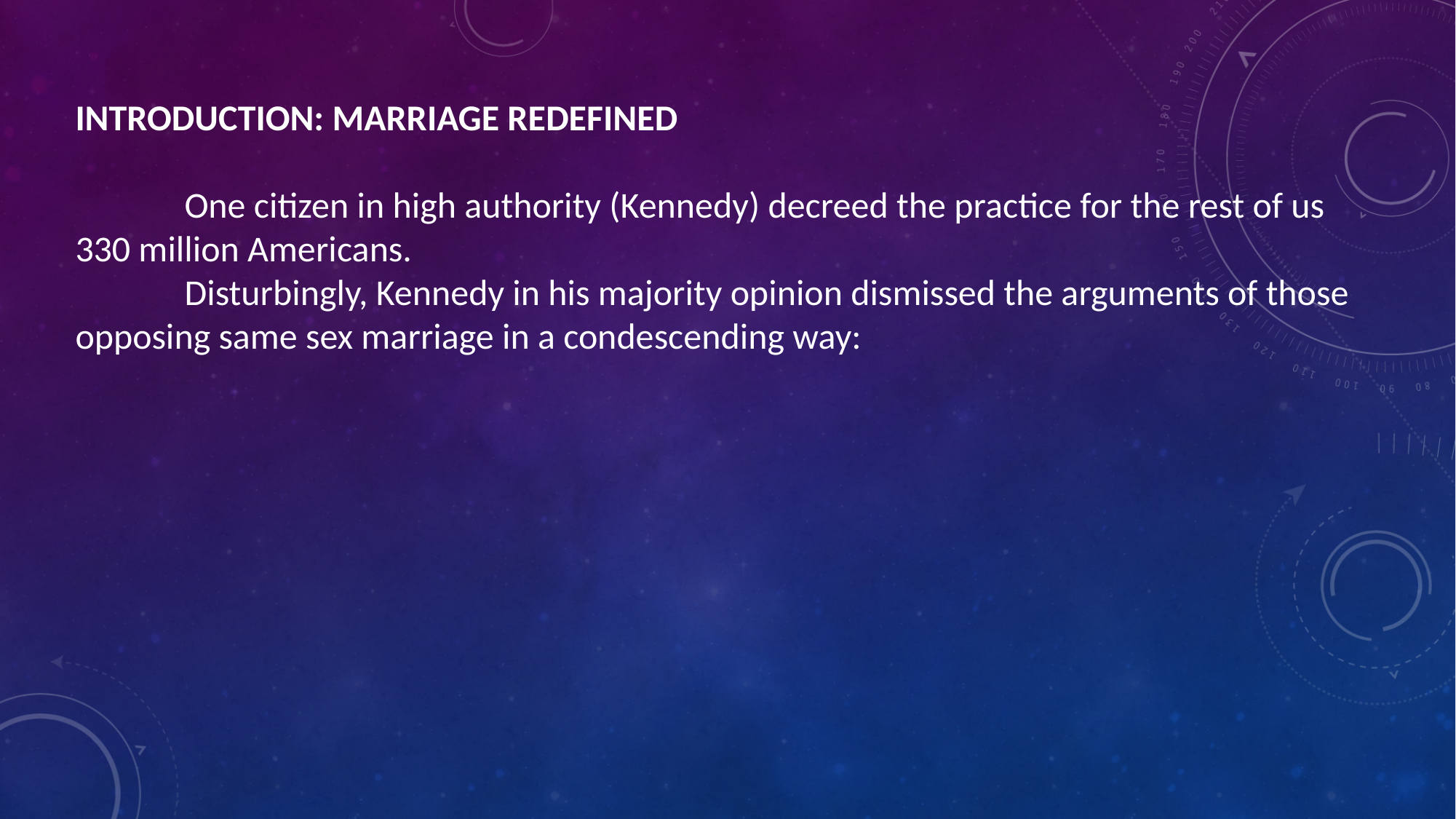

INTRODUCTION: MARRIAGE REDEFINED

	One citizen in high authority (Kennedy) decreed the practice for the rest of us 330 million Americans.
	Disturbingly, Kennedy in his majority opinion dismissed the arguments of those opposing same sex marriage in a condescending way: